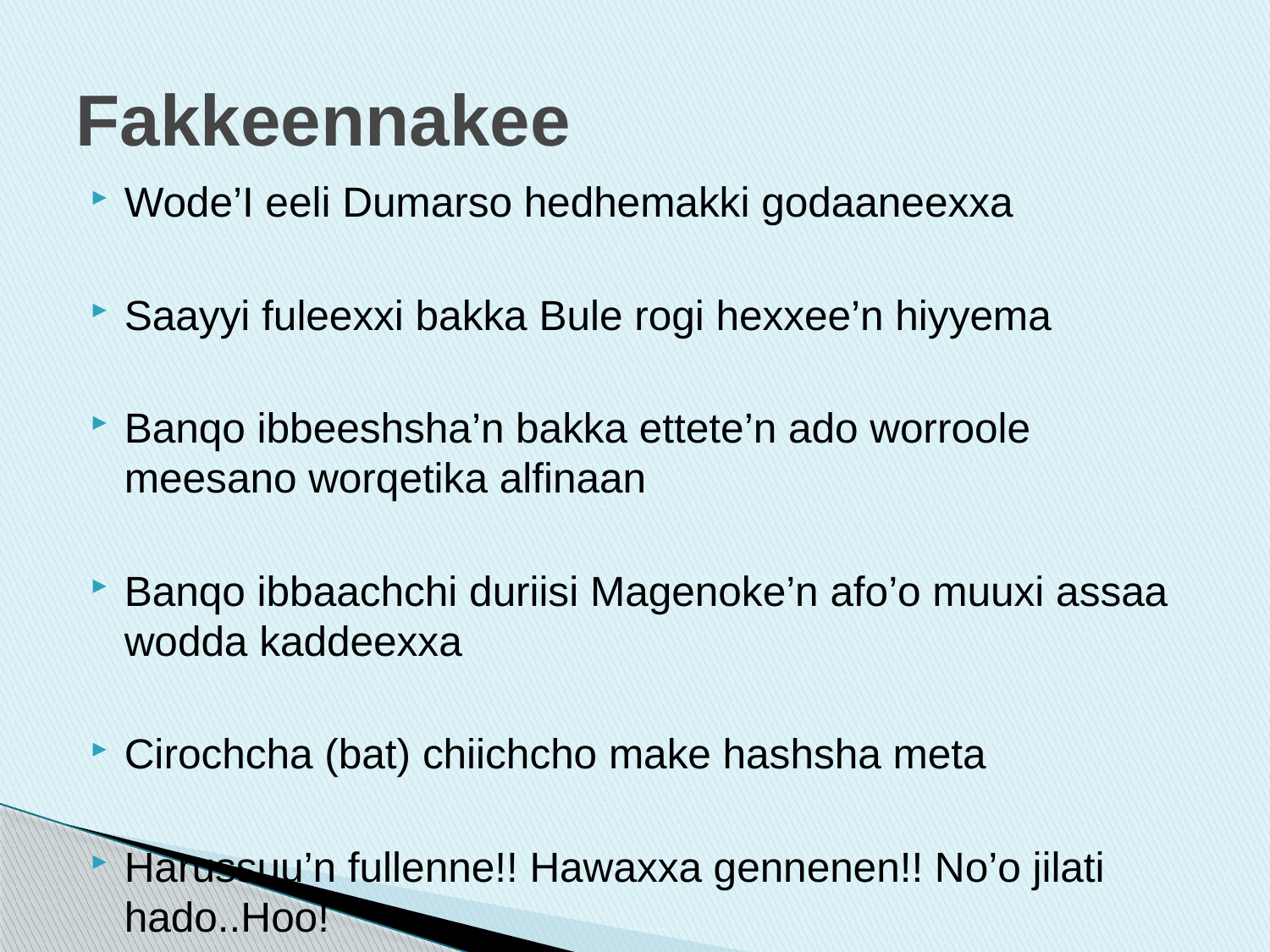

# Fakkeennakee
Wode’I eeli Dumarso hedhemakki godaaneexxa

Saayyi fuleexxi bakka Bule rogi hexxee’n hiyyema

Banqo ibbeeshsha’n bakka ettete’n ado worroole meesano worqetika alfinaan

Banqo ibbaachchi duriisi Magenoke’n afo’o muuxi assaa wodda kaddeexxa

Cirochcha (bat) chiichcho make hashsha meta

Harussuu’n fullenne!! Hawaxxa gennenen!! No’o jilati hado..Hoo!